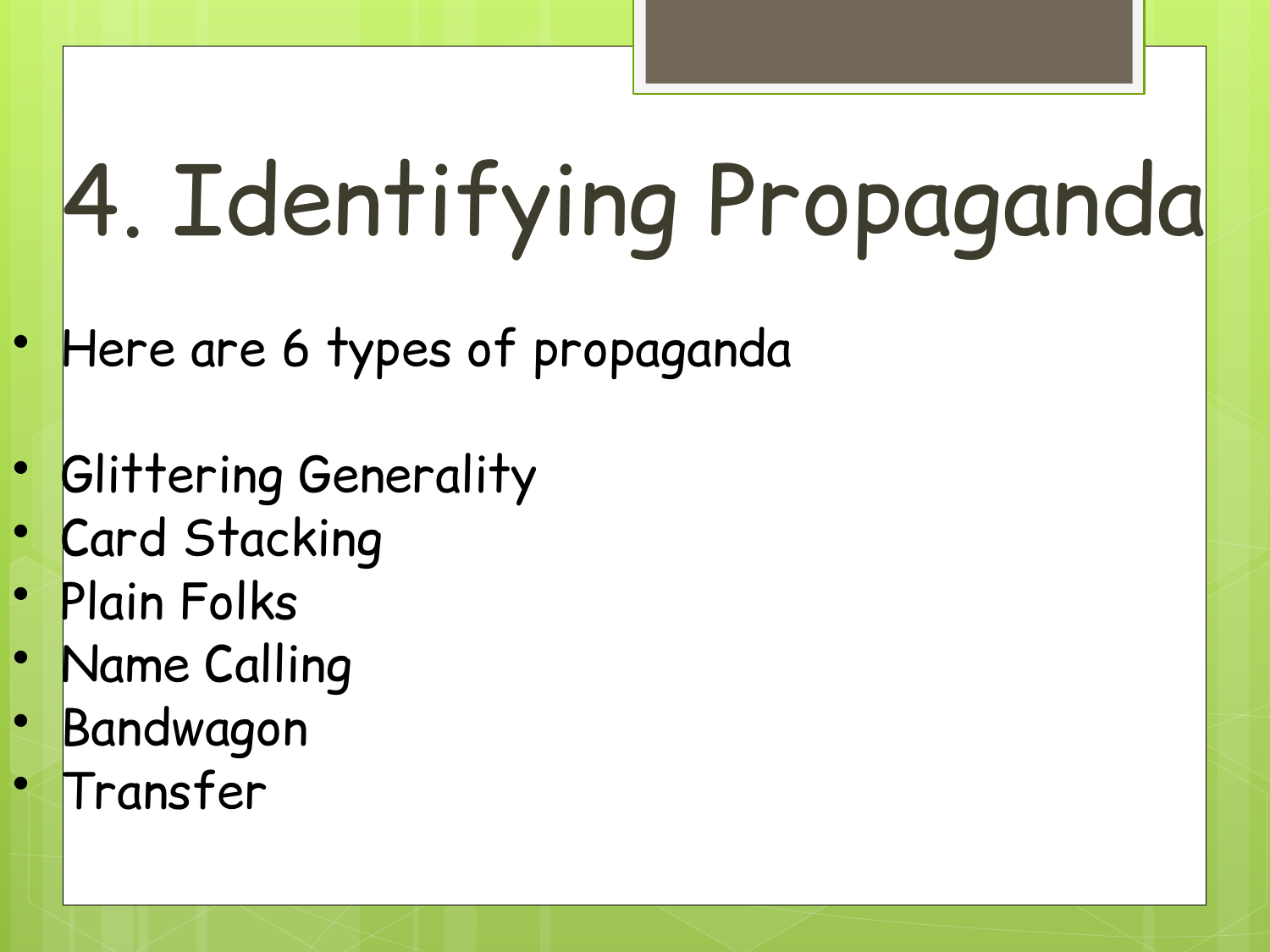

4. Identifying Propaganda
Here are 6 types of propaganda

Glittering Generality
Card Stacking
Plain Folks
Name Calling
Bandwagon
Transfer